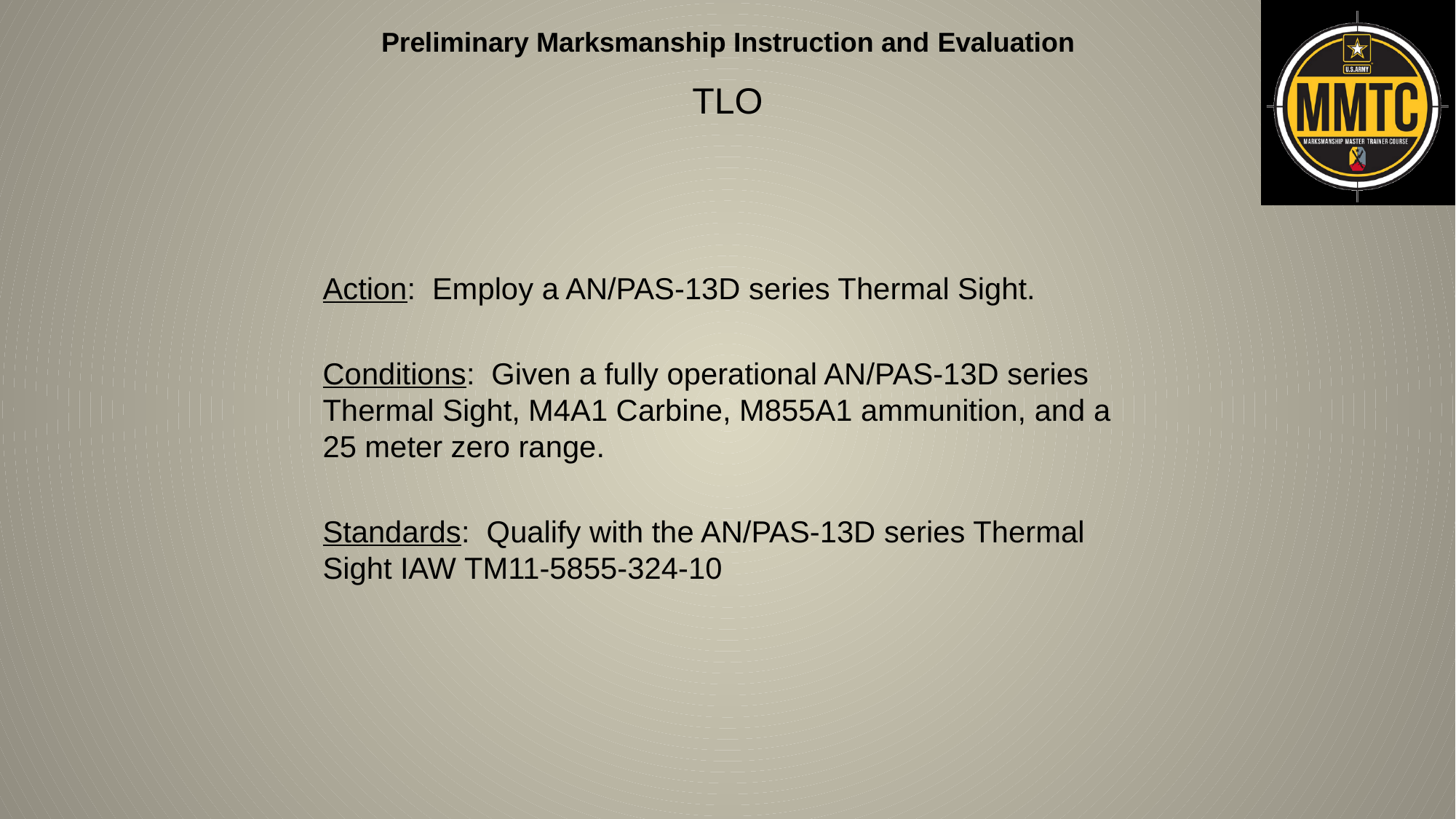

TLO
Action:  Employ a AN/PAS-13D series Thermal Sight.

Conditions:  Given a fully operational AN/PAS-13D series Thermal Sight, M4A1 Carbine, M855A1 ammunition, and a 25 meter zero range.

Standards:  Qualify with the AN/PAS-13D series Thermal Sight IAW TM11-5855-324-10